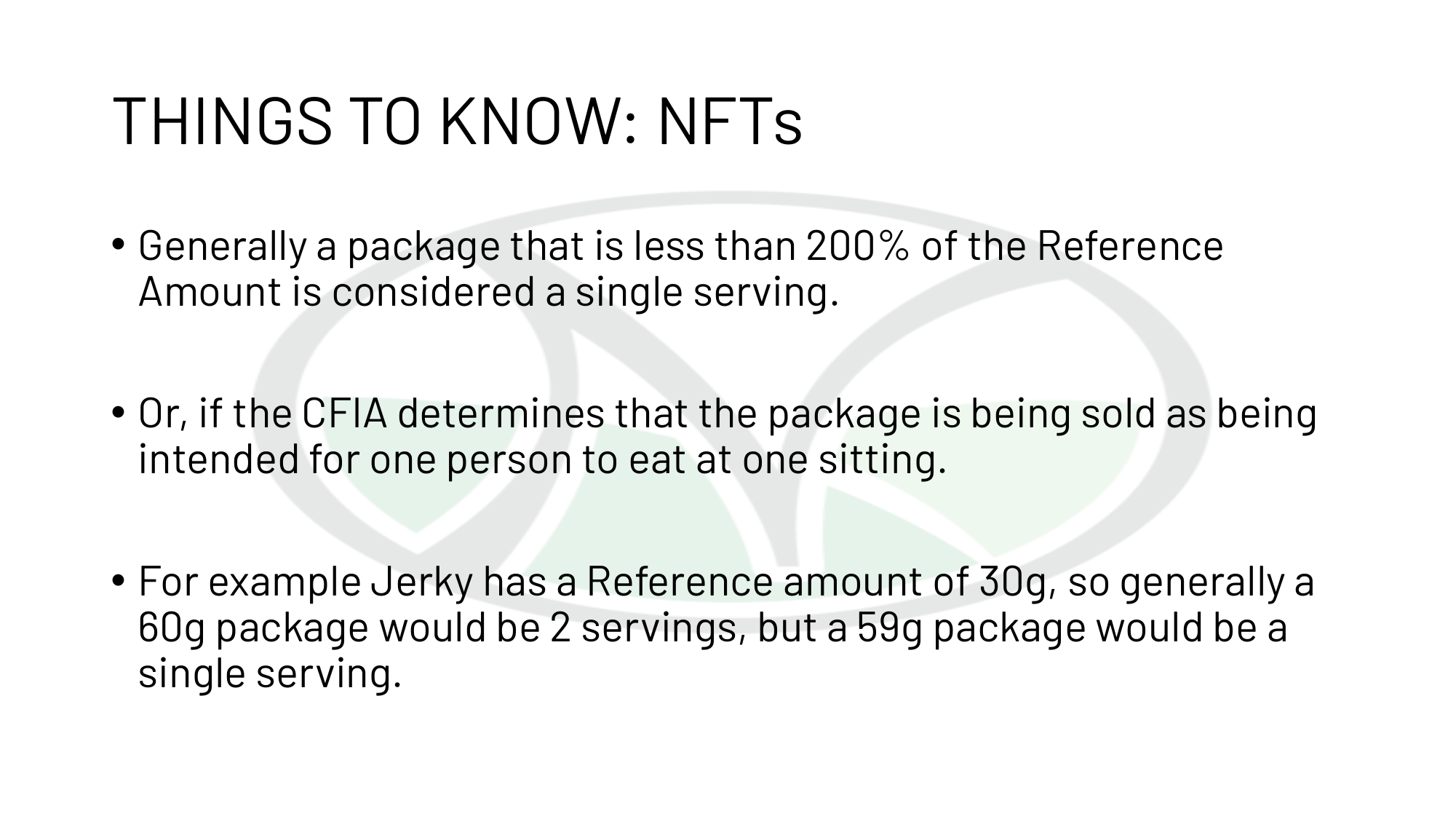

# THINGS TO KNOW: NFTs
Generally a package that is less than 200% of the Reference Amount is considered a single serving.

Or, if the CFIA determines that the package is being sold as being intended for one person to eat at one sitting.

For example Jerky has a Reference amount of 30g, so generally a 60g package would be 2 servings, but a 59g package would be a single serving.